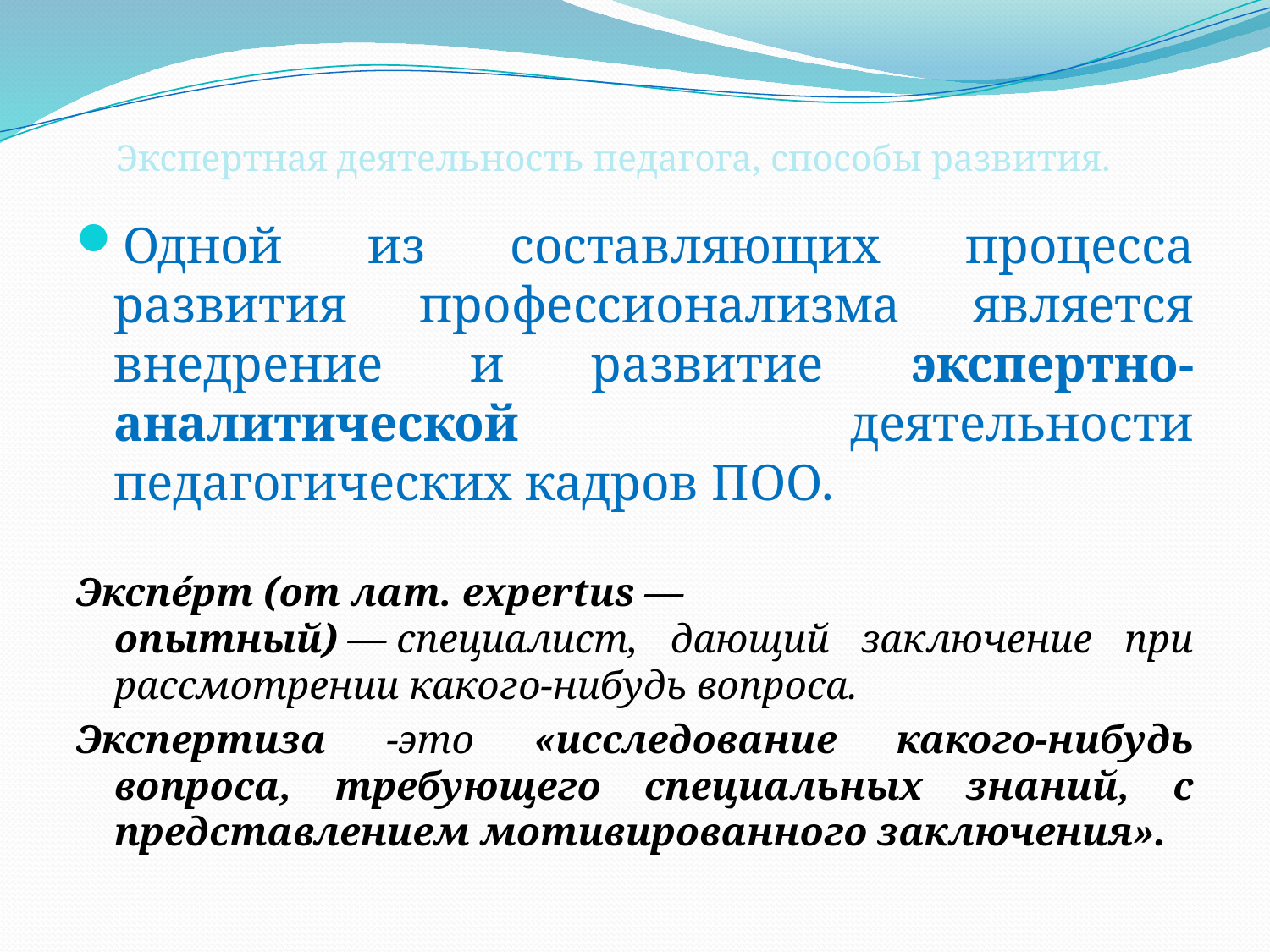

# Экспертная деятельность педагога, способы развития.
Одной из составляющих процесса развития профессионализма является внедрение и развитие экспертно-аналитической деятельности педагогических кадров ПОО.

Экспе́рт (от лат. expertus — опытный) — специалист, дающий заключение при рассмотрении какого-нибудь вопроса.
Экспертиза -это «исследование какого-нибудь вопроса, требующего специальных знаний, с представлением мотивированного заключения».